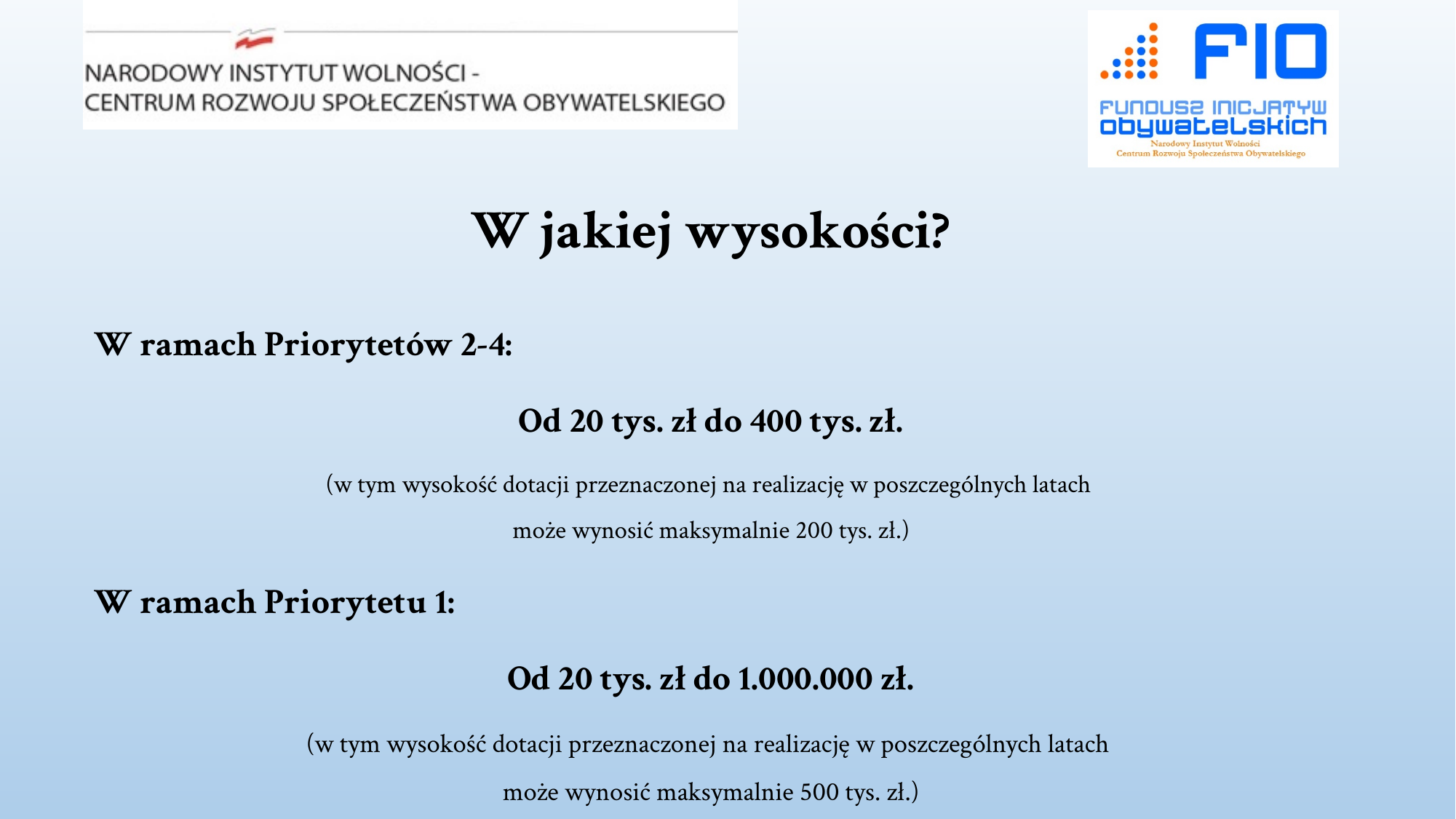

# W jakiej wysokości?
W ramach Priorytetów 2-4:
Od 20 tys. zł do 400 tys. zł.
(w tym wysokość dotacji przeznaczonej na realizację w poszczególnych latach
może wynosić maksymalnie 200 tys. zł.)
W ramach Priorytetu 1:
Od 20 tys. zł do 1.000.000 zł.
(w tym wysokość dotacji przeznaczonej na realizację w poszczególnych latach
może wynosić maksymalnie 500 tys. zł.)